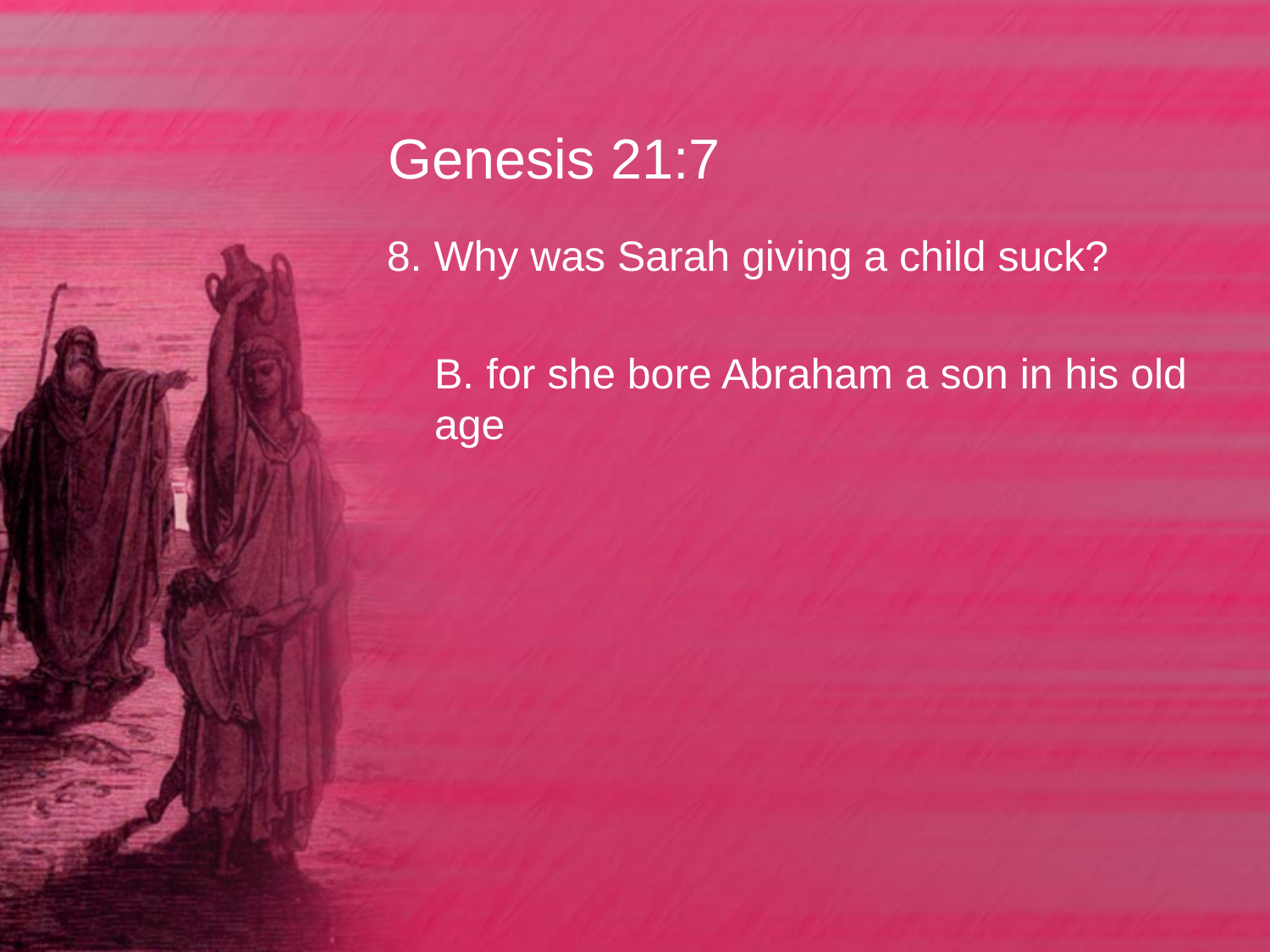

# Genesis 21:7
8. Why was Sarah giving a child suck?

	B. for she bore Abraham a son in his old age